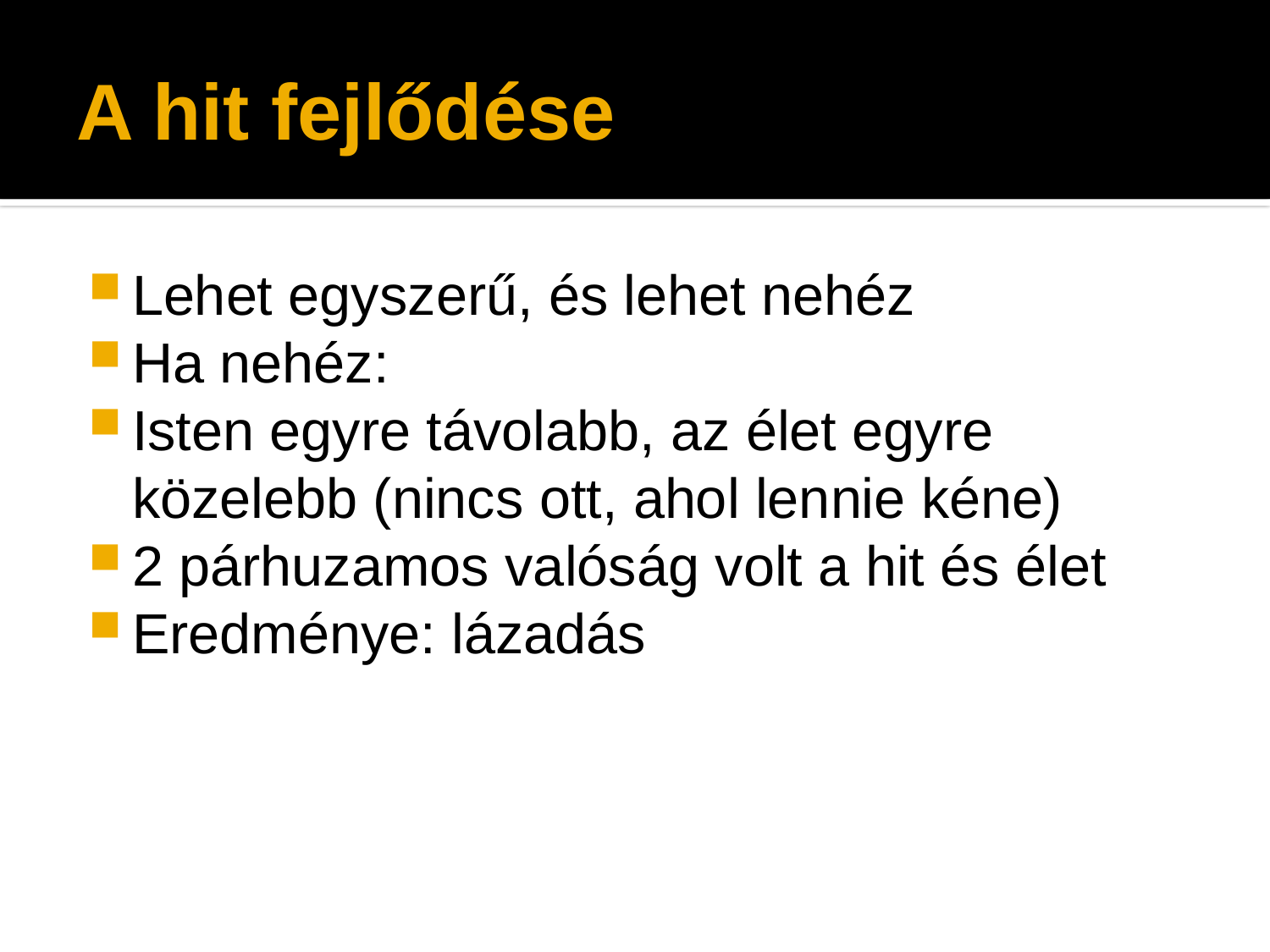

# A hit fejlődése
Lehet egyszerű, és lehet nehéz
Ha nehéz:
Isten egyre távolabb, az élet egyre közelebb (nincs ott, ahol lennie kéne)
2 párhuzamos valóság volt a hit és élet
Eredménye: lázadás